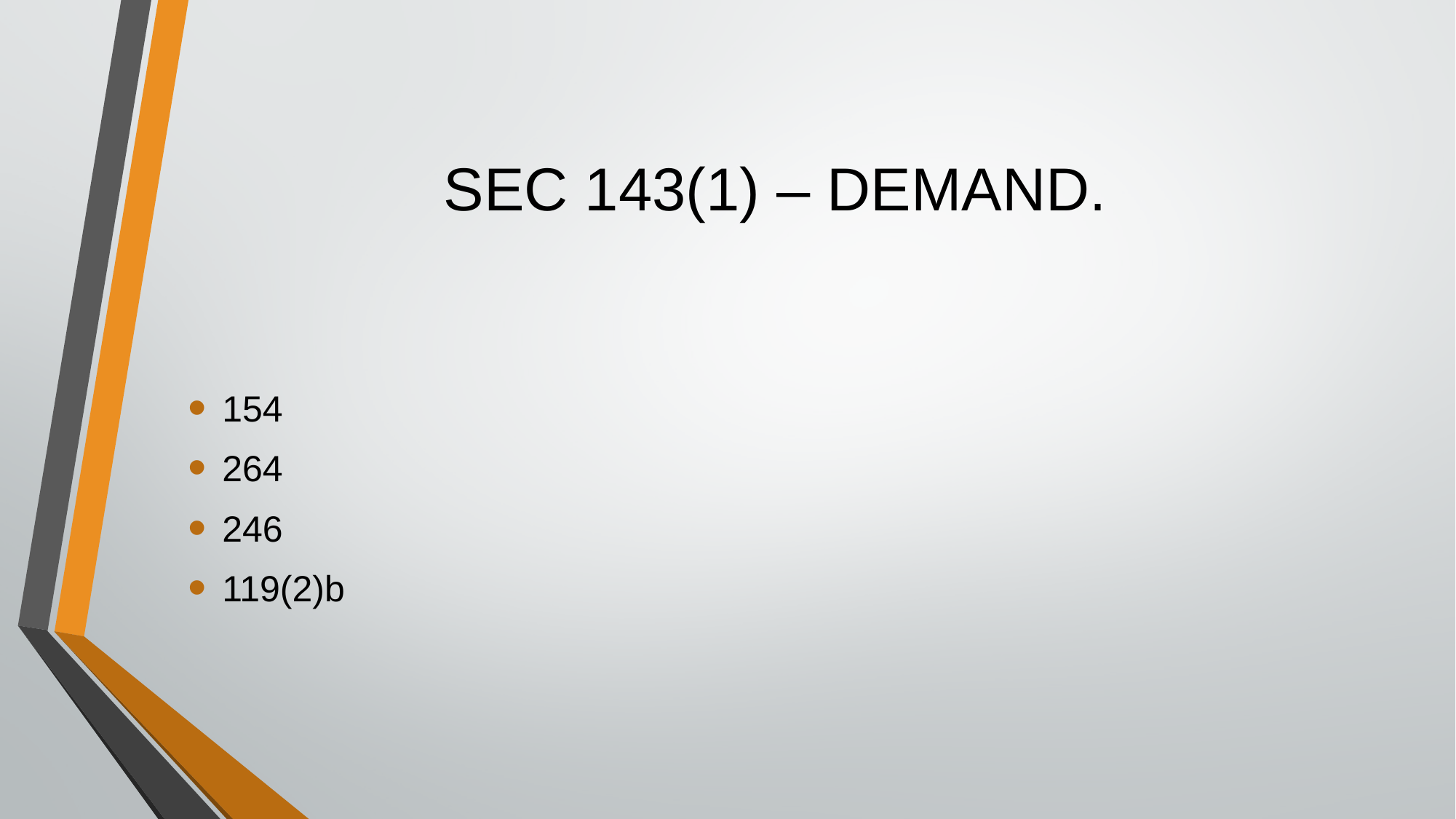

# SEC 143(1) – DEMAND.

154
264
246
119(2)b